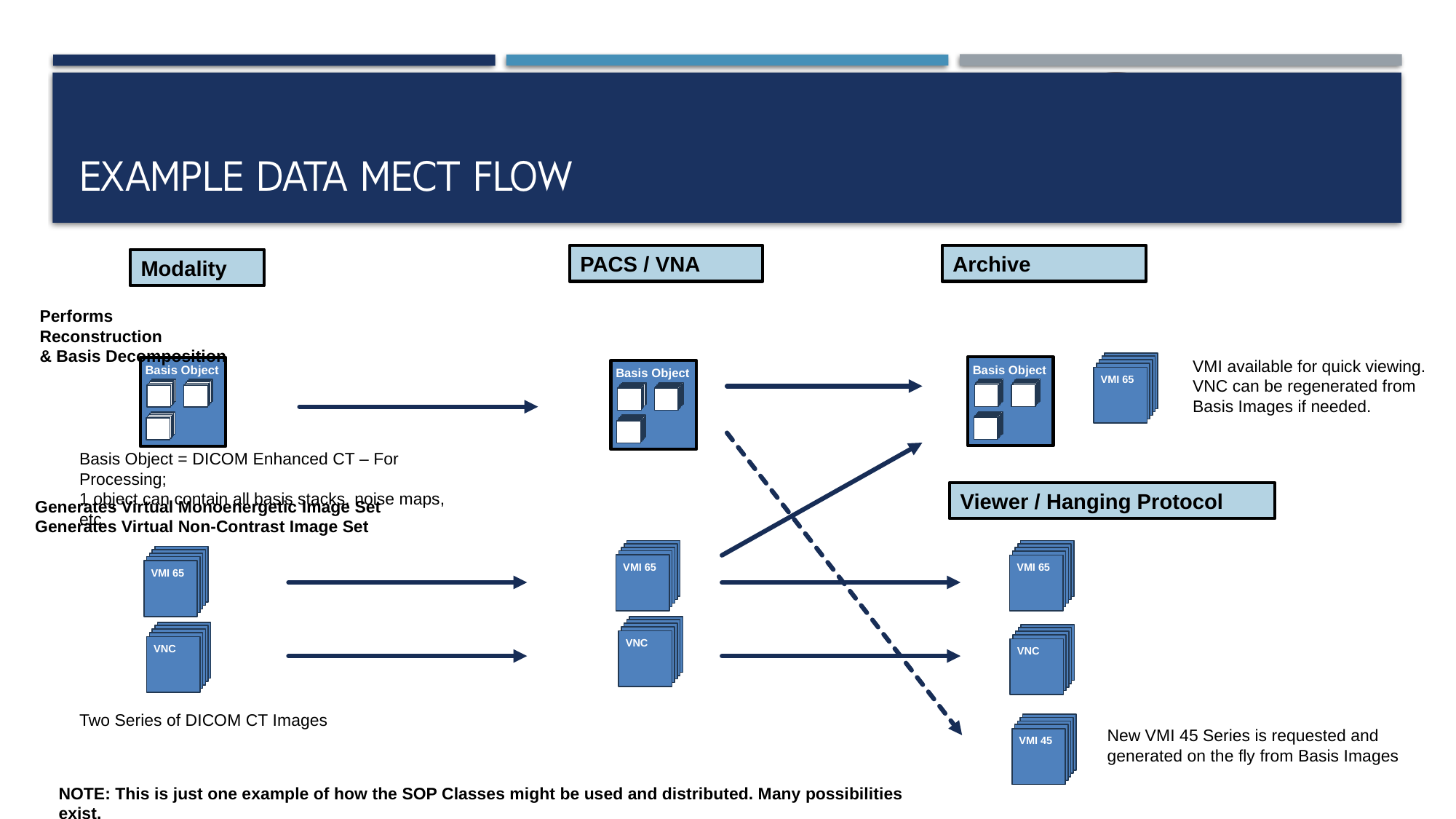

# Example Data MECT Flow
PACS / VNA
Archive
Modality
Performs Reconstruction
& Basis Decomposition
VMI available for quick viewing. VNC can be regenerated from Basis Images if needed.
VMI 50

VMI 50

VMI 50

VMI 50

VMI 65

Basis Object

Basis Object

Basis Object

Basis Object = DICOM Enhanced CT – For Processing;
1 object can contain all basis stacks, noise maps, etc.
Viewer / Hanging Protocol
Generates Virtual Monoenergetic Image Set
Generates Virtual Non-Contrast Image Set
VMI 50

VMI 50

VMI 50

VMI 50

VMI 65

VMI 50

VMI 50

VMI 50

VMI 50

VMI 65

VMI 50

VMI 50

VMI 50

VMI 50

VMI 65

VMI 50

VMI 50

VMI 50

VMI 50

VNC

VMI 50

VMI 50

VMI 50

VMI 50

VNC

VMI 50

VMI 50

VMI 50

VMI 50

VNC

Two Series of DICOM CT Images
VMI 50

VMI 50

VMI 50

VMI 50

VMI 45

New VMI 45 Series is requested and generated on the fly from Basis Images
NOTE: This is just one example of how the SOP Classes might be used and distributed. Many possibilities exist.